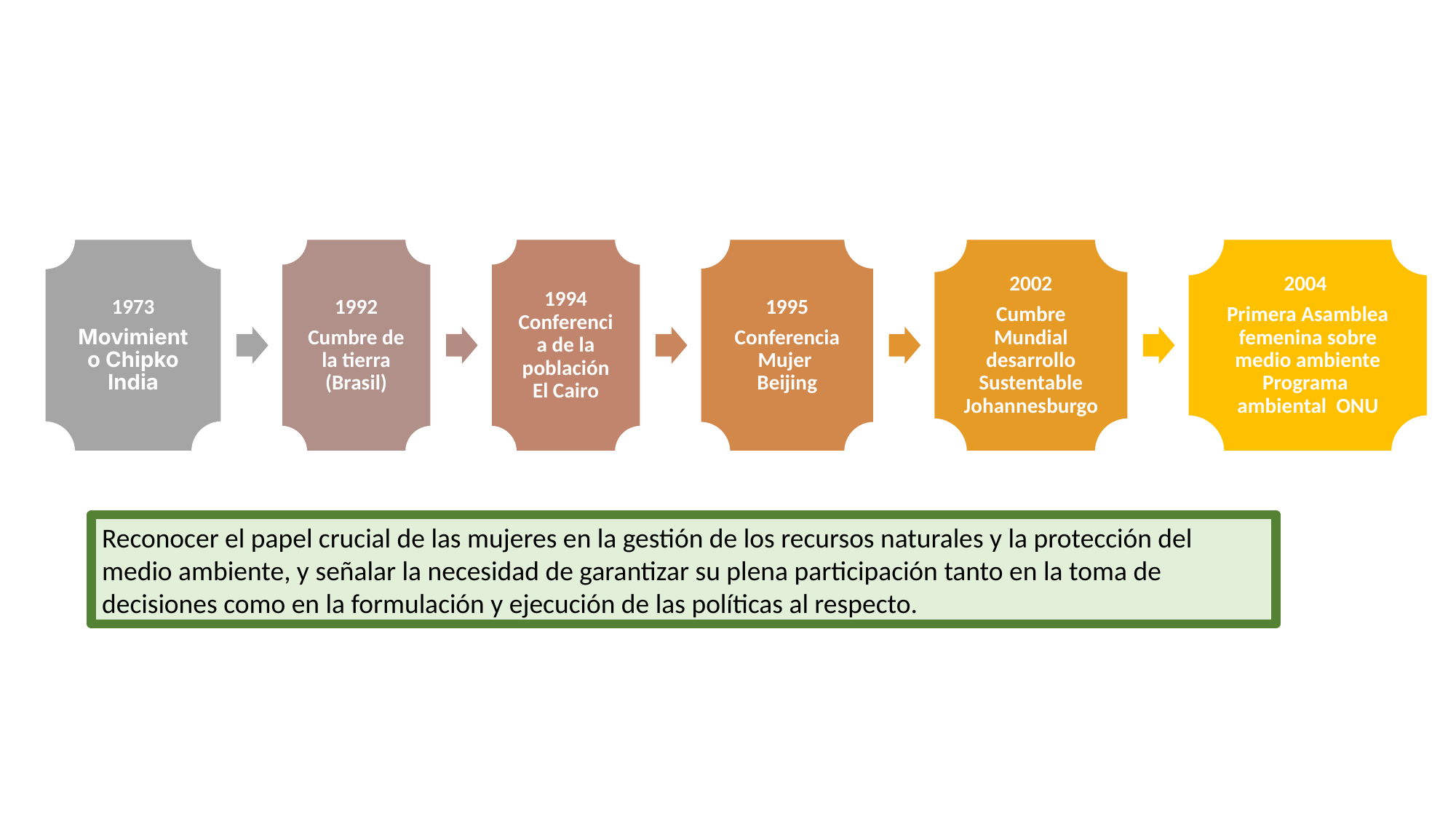

1973
Movimiento Chipko India

1992
Cumbre de la tierra (Brasil)

1994 Conferencia de la población El Cairo

1995
Conferencia Mujer  Beijing

2002
Cumbre Mundial desarrollo Sustentable Johannesburgo

2004
Primera Asamblea femenina sobre medio ambiente Programa  ambiental  ONU
Reconocer el papel crucial de las mujeres en la gestión de los recursos naturales y la protección del medio ambiente, y señalar la necesidad de garantizar su plena participación tanto en la toma de decisiones como en la formulación y ejecución de las políticas al respecto.